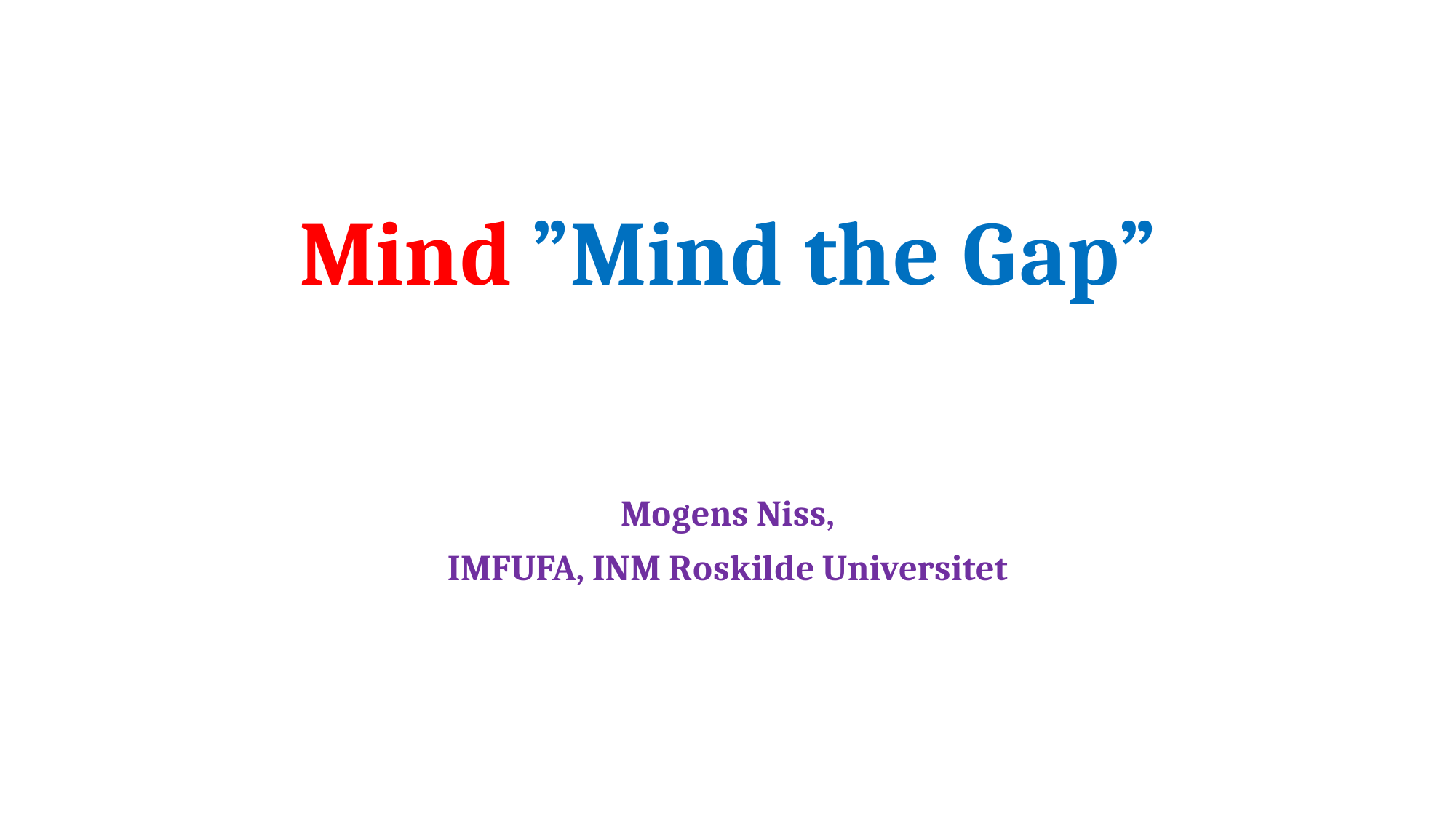

# Mind ”Mind the Gap”

Mogens Niss,
IMFUFA, INM Roskilde Universitet